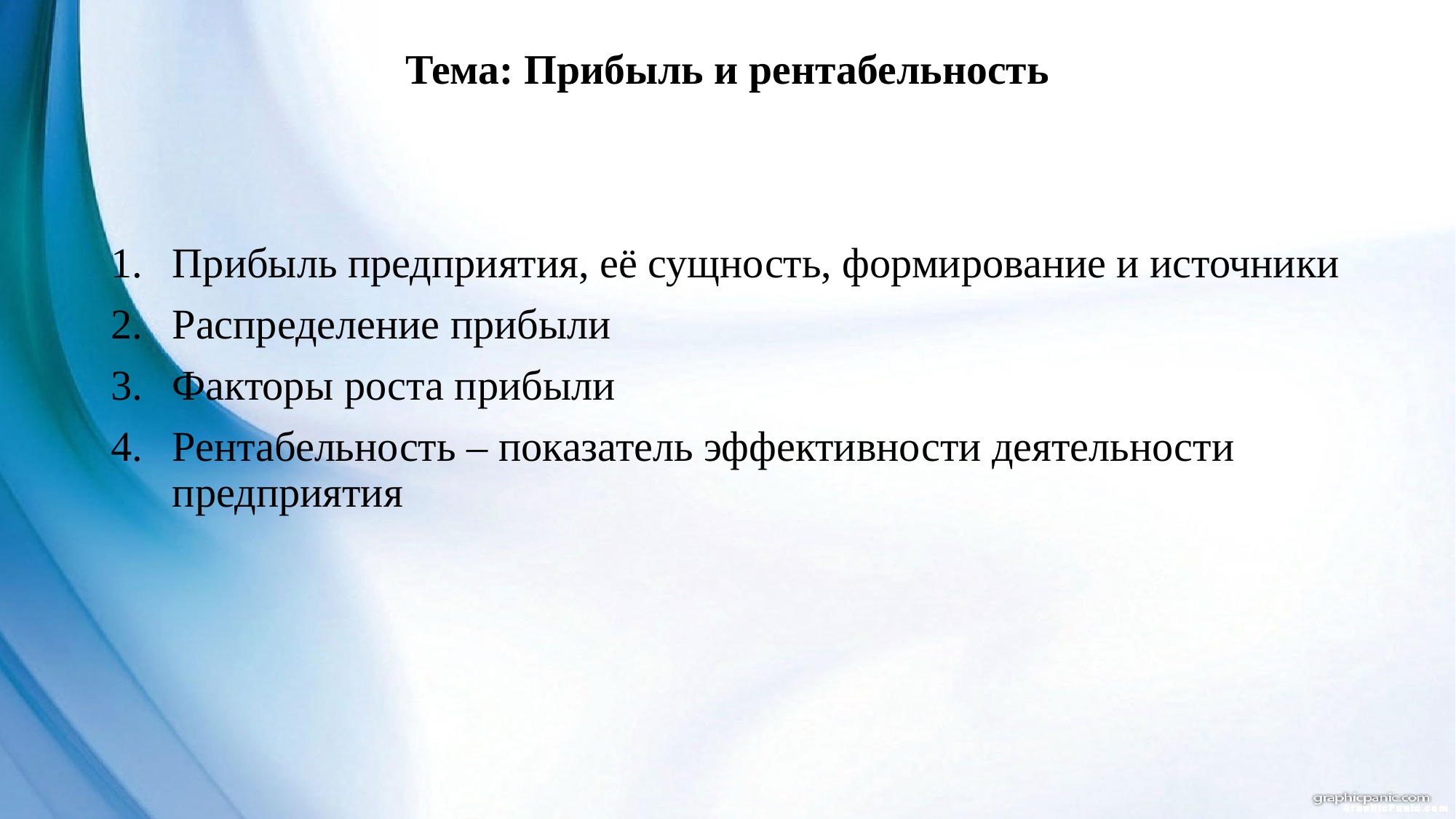

# Тема: Прибыль и рентабельность
Прибыль предприятия, её сущность, формирование и источники
Распределение прибыли
Факторы роста прибыли
Рентабельность – показатель эффективности деятельности предприятия